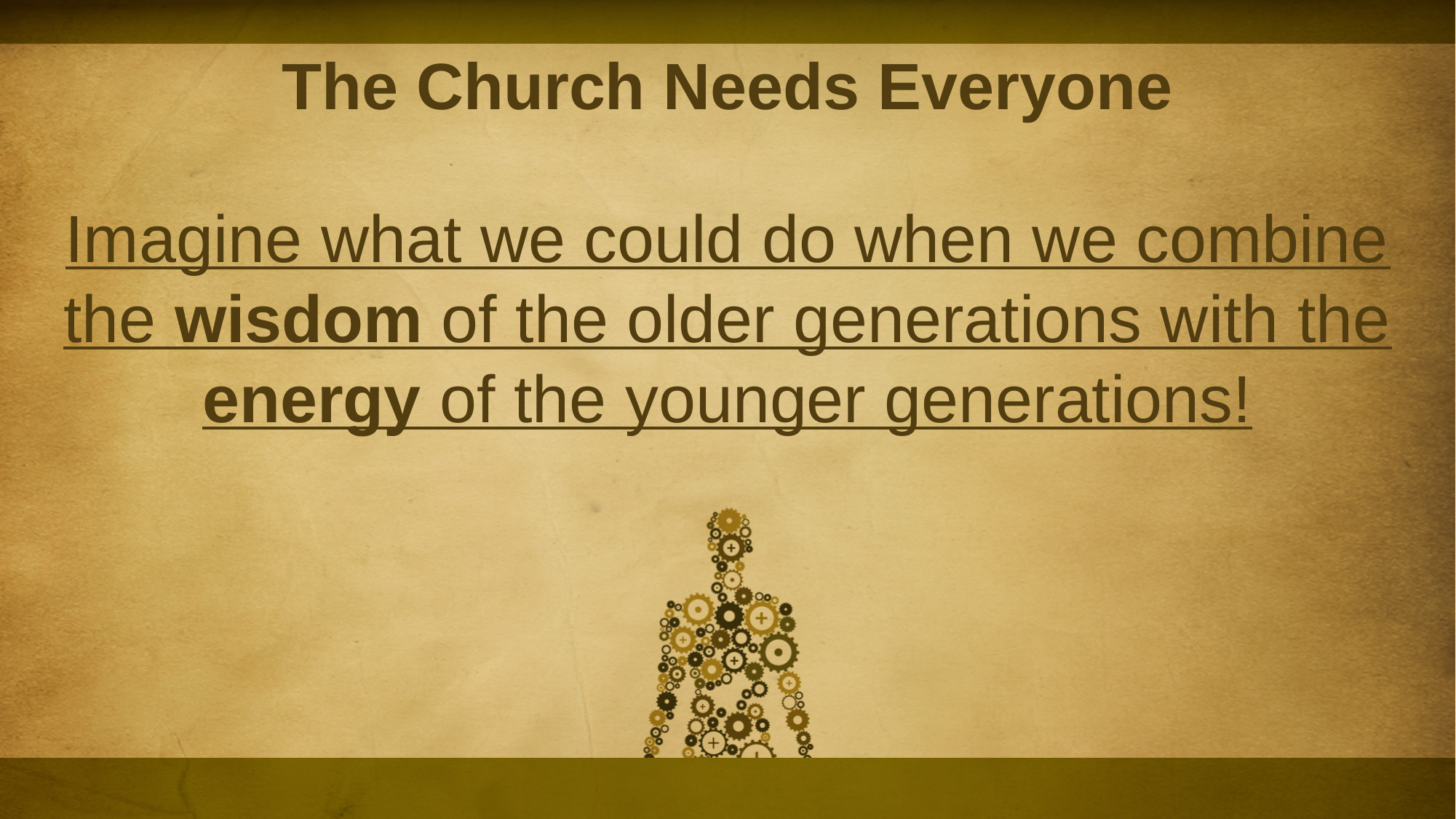

The Church Needs Everyone
Imagine what we could do when we combine the wisdom of the older generations with the energy of the younger generations!